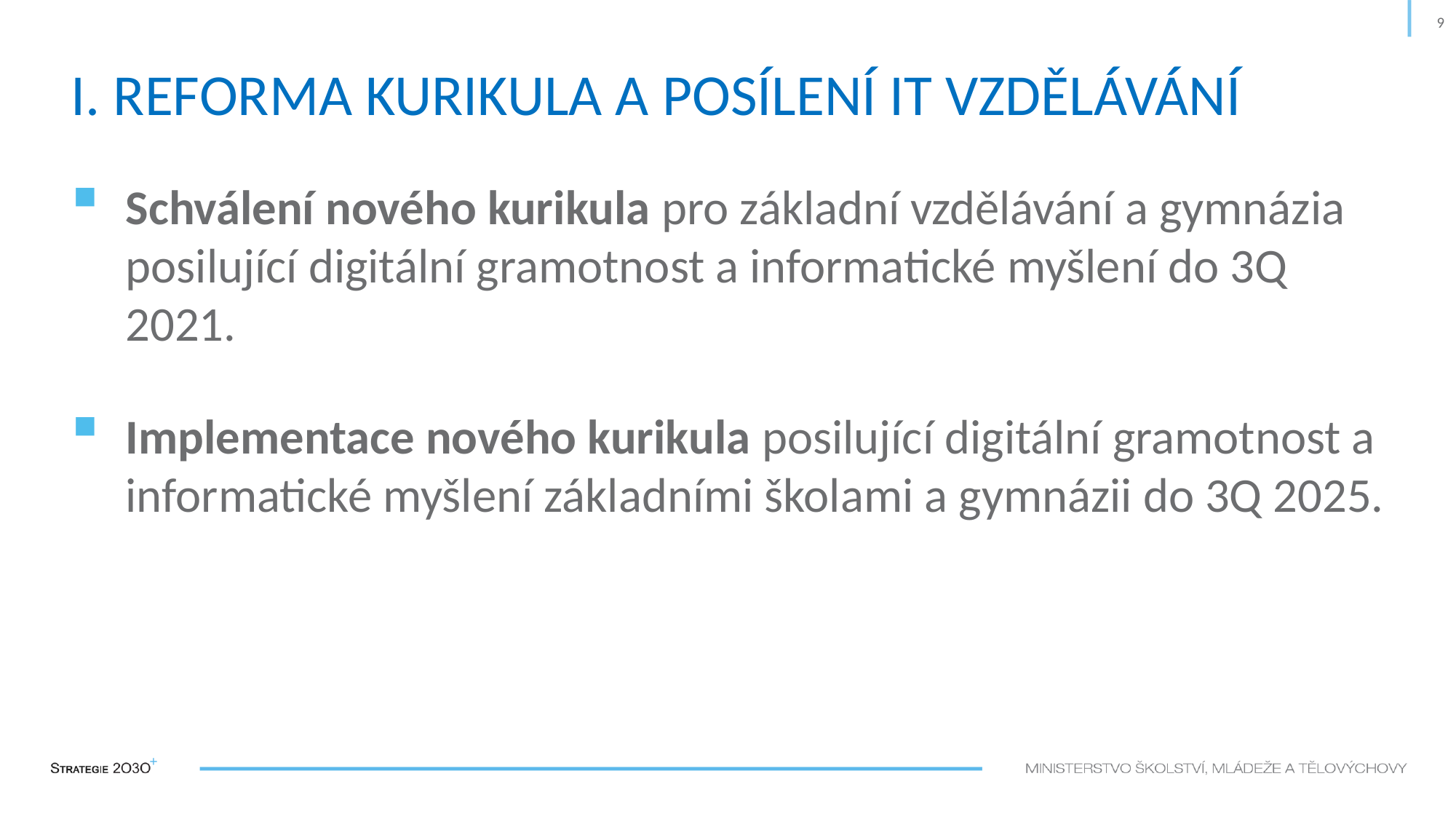

9
# I. Reforma kurikula a posílení IT vzdělávání
Schválení nového kurikula pro základní vzdělávání a gymnázia posilující digitální gramotnost a informatické myšlení do 3Q 2021.
Implementace nového kurikula posilující digitální gramotnost a informatické myšlení základními školami a gymnázii do 3Q 2025.